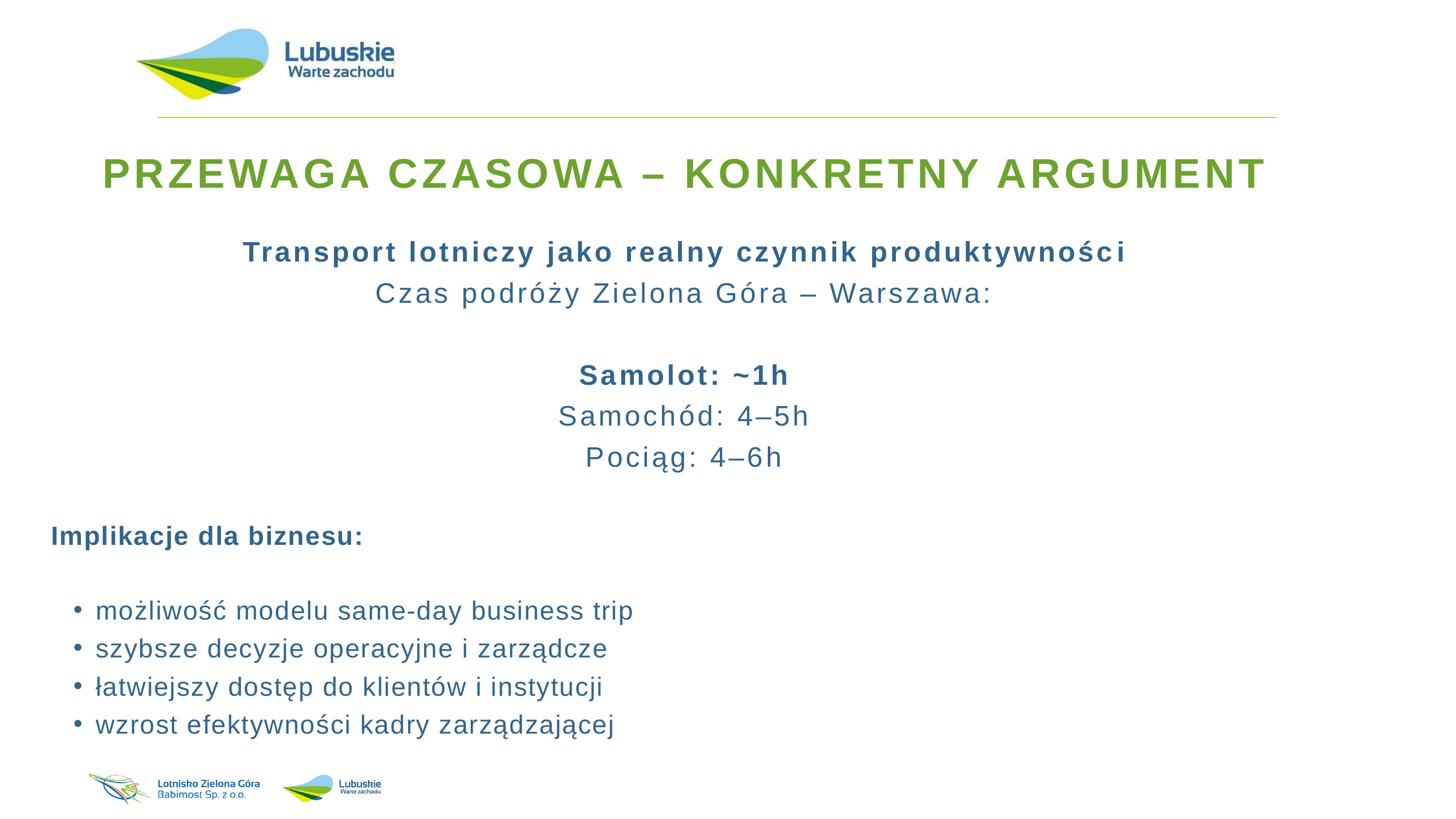

PRZEWAGA CZASOWA – KONKRETNY ARGUMENT

Implikacje dla biznesu:

możliwość modelu same-day business trip
szybsze decyzje operacyjne i zarządcze
łatwiejszy dostęp do klientów i instytucji
wzrost efektywności kadry zarządzającej

Transport lotniczy jako realny czynnik produktywności
Czas podróży Zielona Góra – Warszawa:

Samolot: ~1h
Samochód: 4–5h
Pociąg: 4–6h